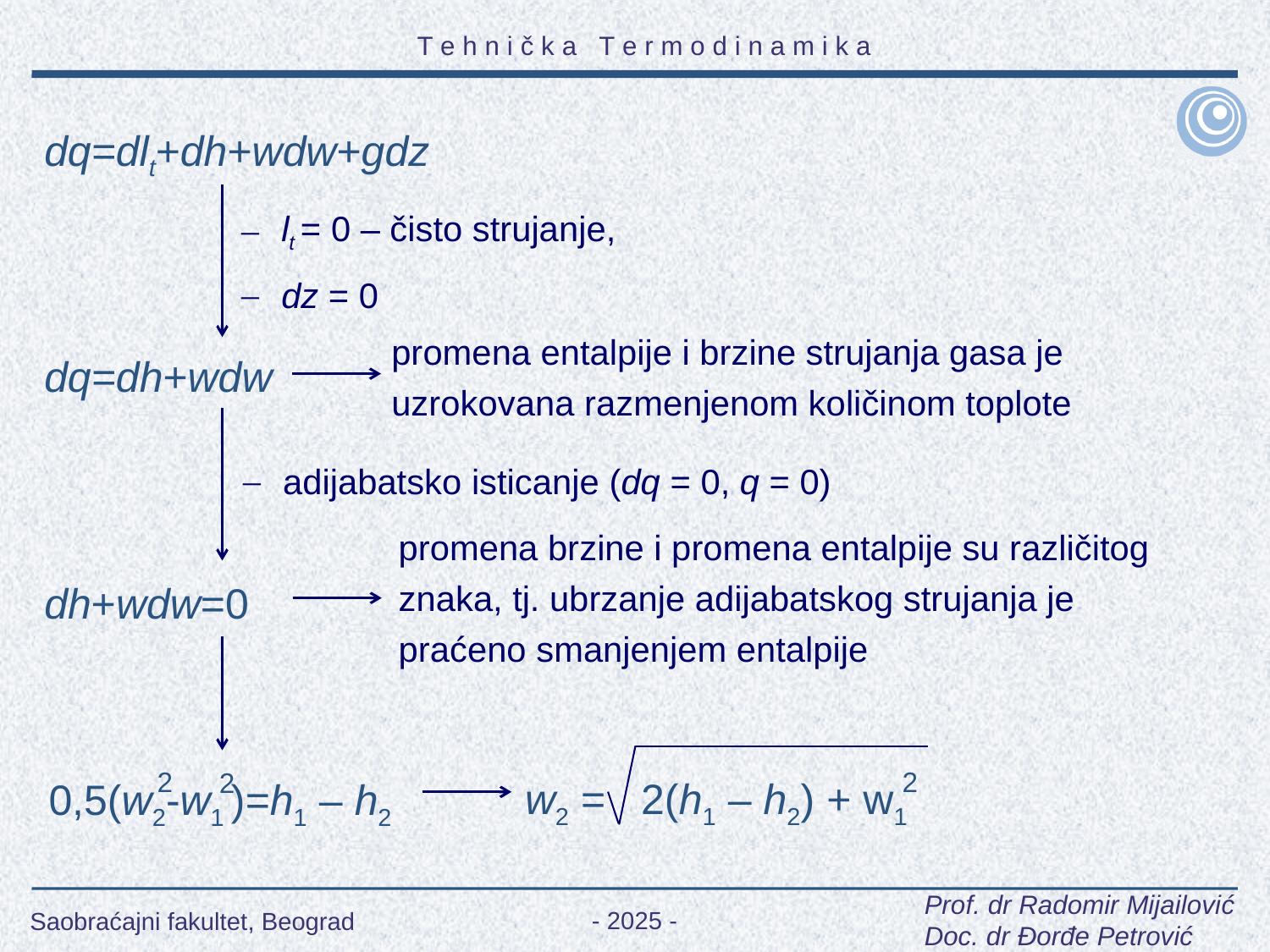

dq=dlt+dh+wdw+gdz
 lt = 0 – čisto strujanje,
 dz = 0
promena entalpije i brzine strujanja gasa je uzrokovana razmenjenom količinom toplote
dq=dh+wdw
 adijabatsko isticanje (dq = 0, q = 0)
promena brzine i promena entalpije su različitog znaka, tj. ubrzanje adijabatskog strujanja je praćeno smanjenjem entalpije
dh+wdw=0
2
2
2
w2 =   2(h1 – h2) + w1
0,5(w2-w1 )=h1 – h2